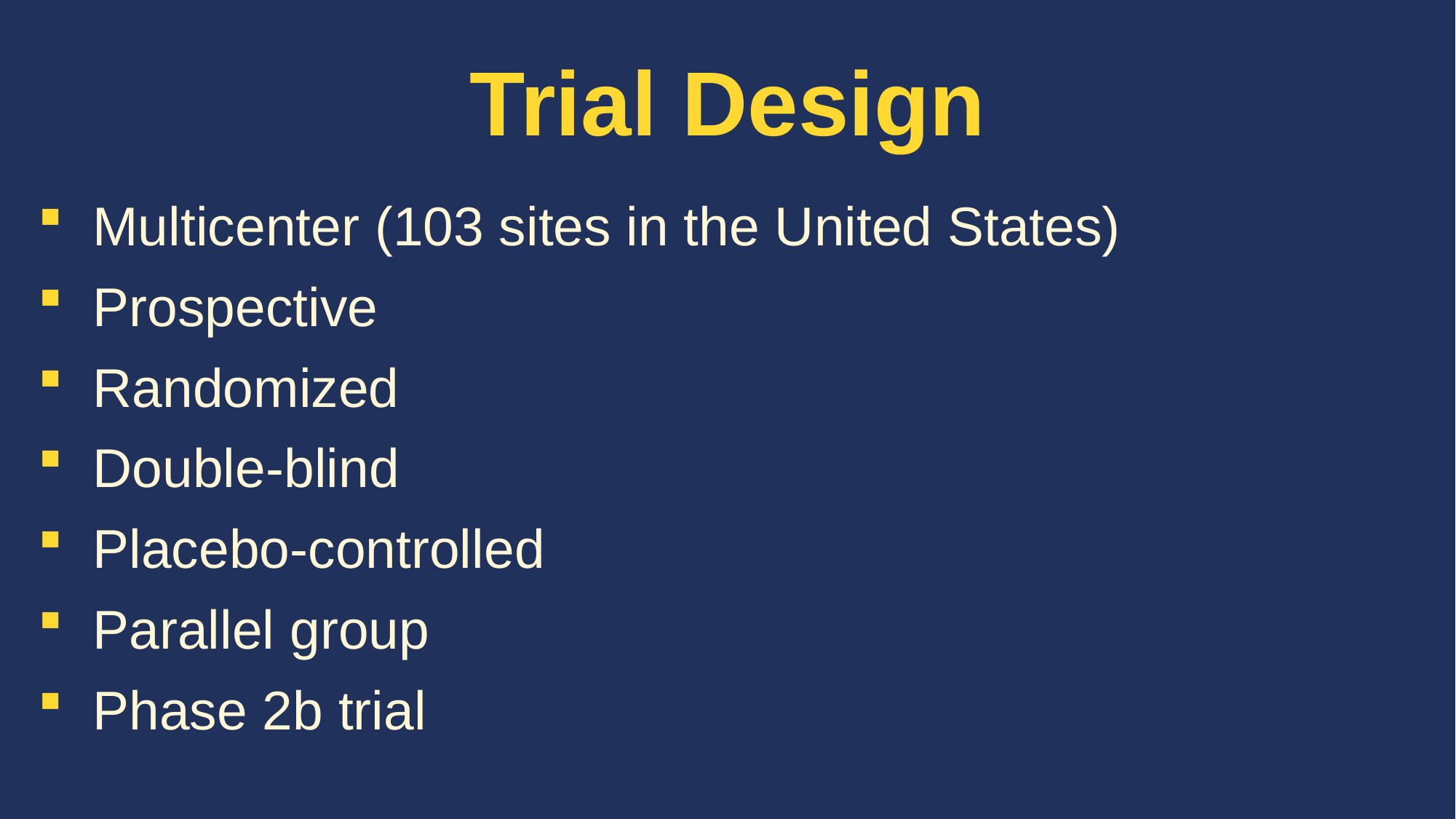

# Trial Design
Multicenter (103 sites in the United States)
Prospective
Randomized
Double-blind
Placebo-controlled
Parallel group
Phase 2b trial